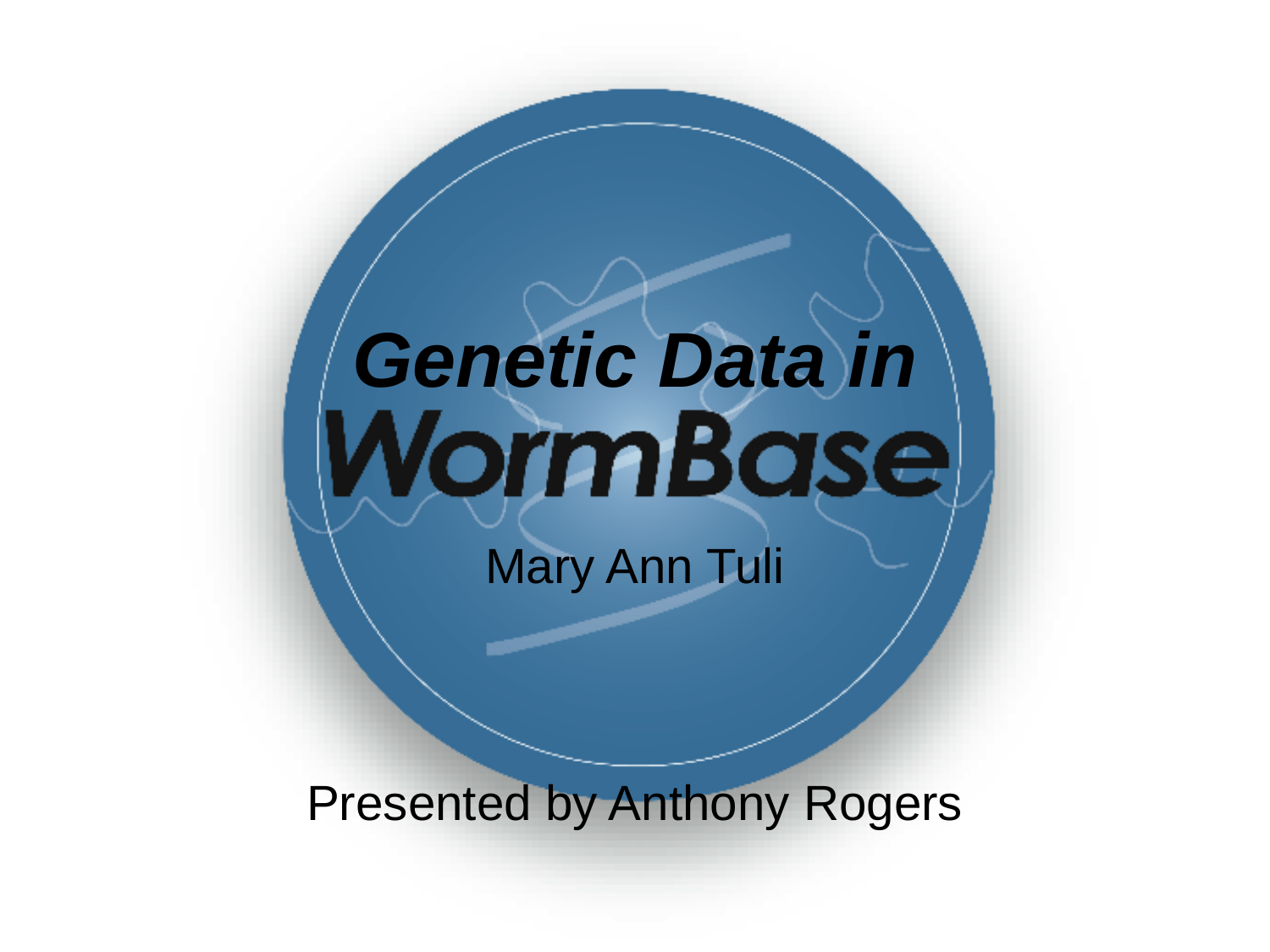

# Genetic Data in
Mary Ann Tuli

Presented by Anthony Rogers